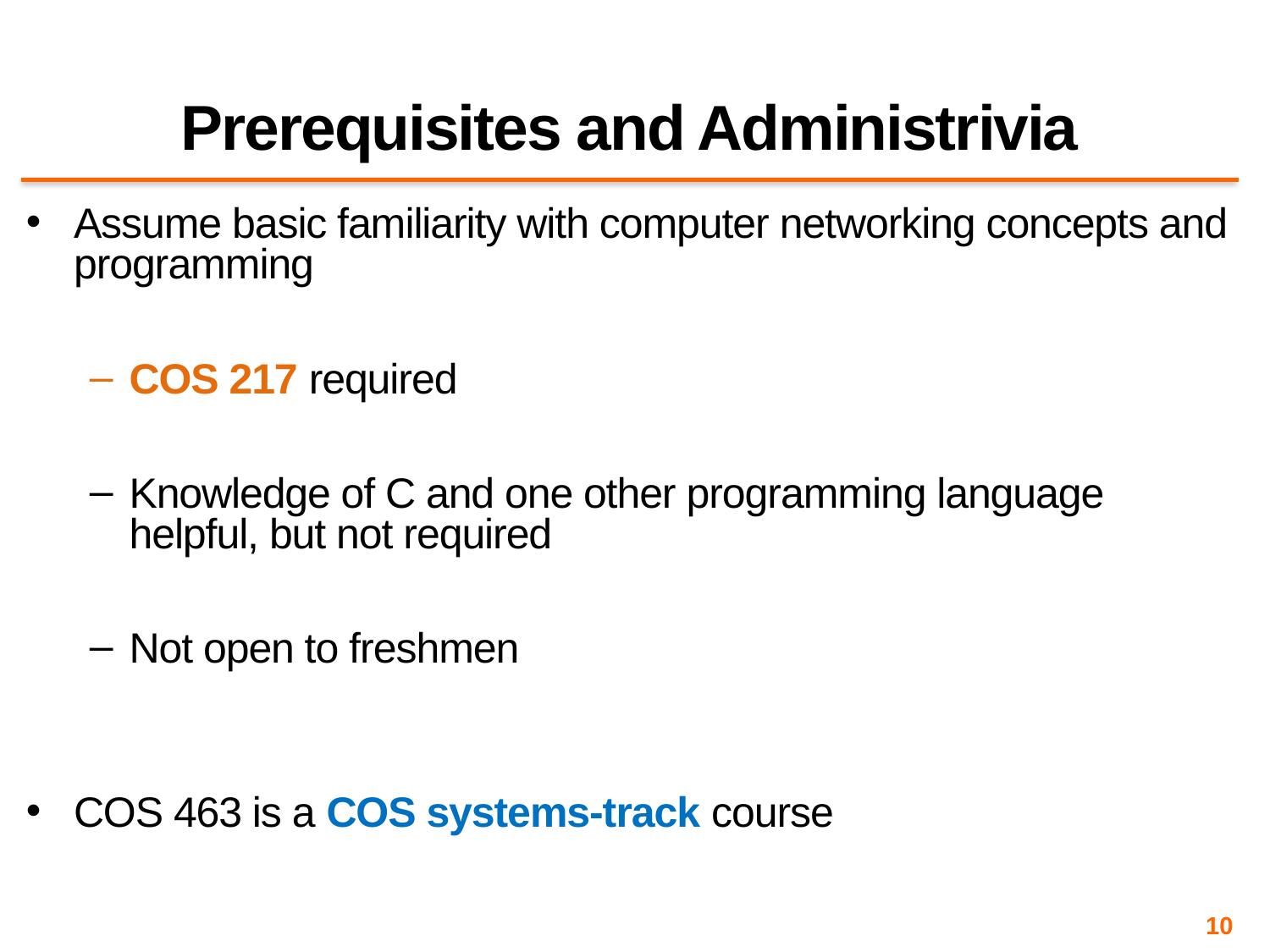

# Prerequisites and Administrivia
Assume basic familiarity with computer networking concepts and programming

COS 217 required

Knowledge of C and one other programming language helpful, but not required

Not open to freshmen

COS 463 is a COS systems-track course
10